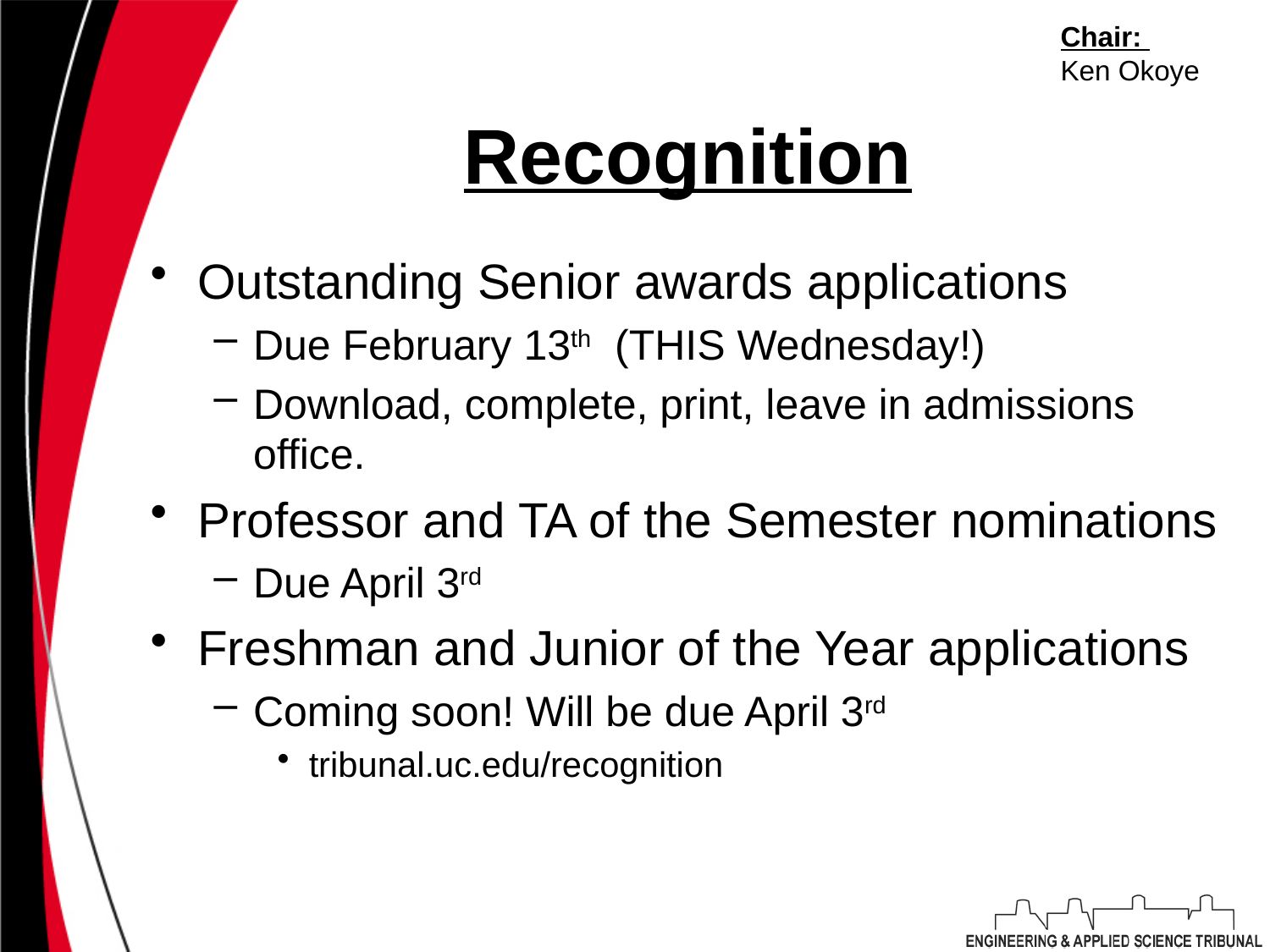

Chair:
Ken Okoye
# Recognition
Outstanding Senior awards applications
Due February 13th  (THIS Wednesday!)
Download, complete, print, leave in admissions office.
Professor and TA of the Semester nominations
Due April 3rd
Freshman and Junior of the Year applications
Coming soon! Will be due April 3rd
tribunal.uc.edu/recognition